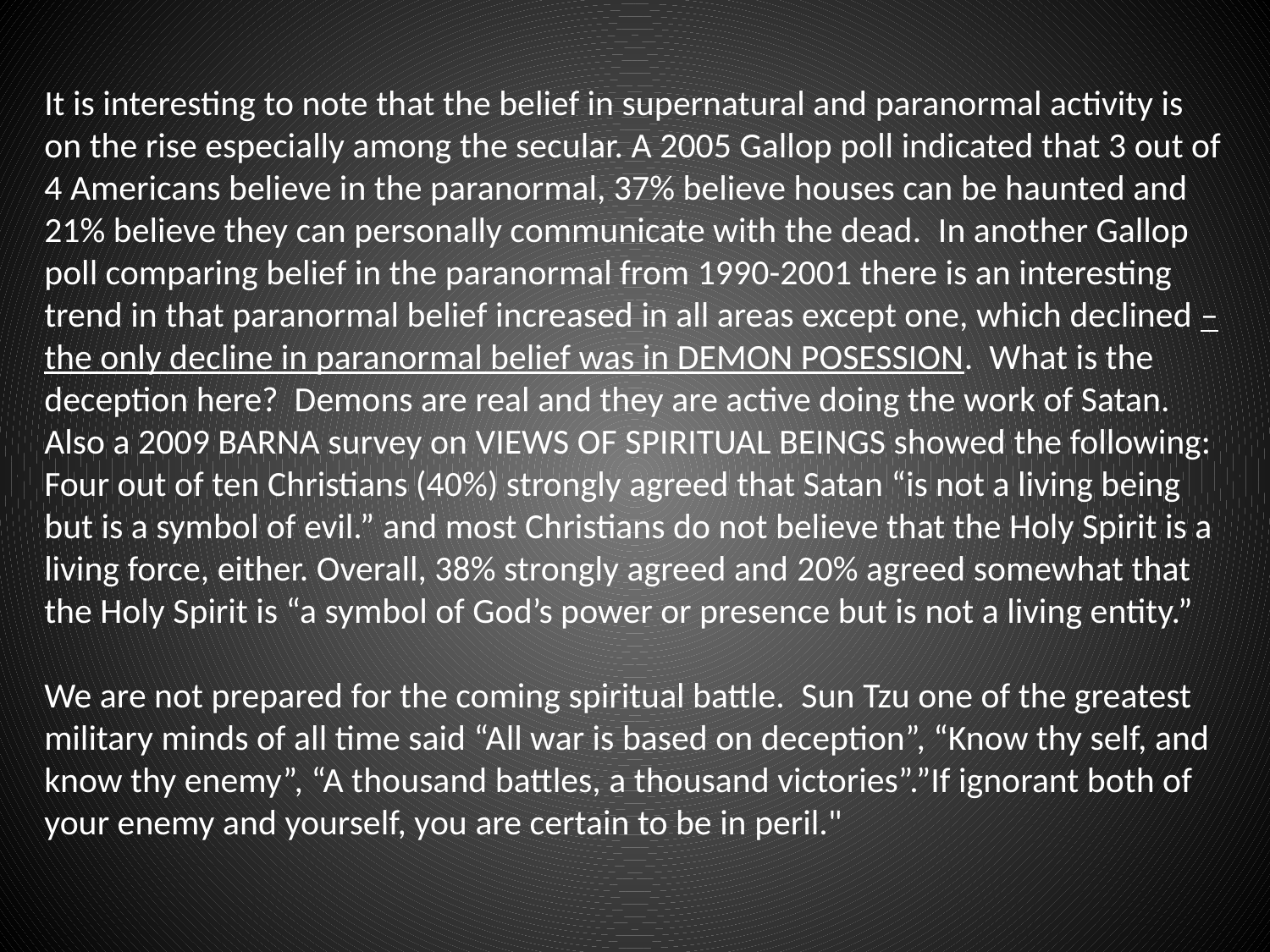

It is interesting to note that the belief in supernatural and paranormal activity is on the rise especially among the secular. A 2005 Gallop poll indicated that 3 out of 4 Americans believe in the paranormal, 37% believe houses can be haunted and 21% believe they can personally communicate with the dead.  In another Gallop poll comparing belief in the paranormal from 1990-2001 there is an interesting trend in that paranormal belief increased in all areas except one, which declined – the only decline in paranormal belief was in DEMON POSESSION.  What is the deception here?  Demons are real and they are active doing the work of Satan.  Also a 2009 BARNA survey on VIEWS OF SPIRITUAL BEINGS showed the following:  Four out of ten Christians (40%) strongly agreed that Satan “is not a living being but is a symbol of evil.” and most Christians do not believe that the Holy Spirit is a living force, either. Overall, 38% strongly agreed and 20% agreed somewhat that the Holy Spirit is “a symbol of God’s power or presence but is not a living entity.”

We are not prepared for the coming spiritual battle.  Sun Tzu one of the greatest military minds of all time said “All war is based on deception”, “Know thy self, and know thy enemy”, “A thousand battles, a thousand victories”.”If ignorant both of your enemy and yourself, you are certain to be in peril."